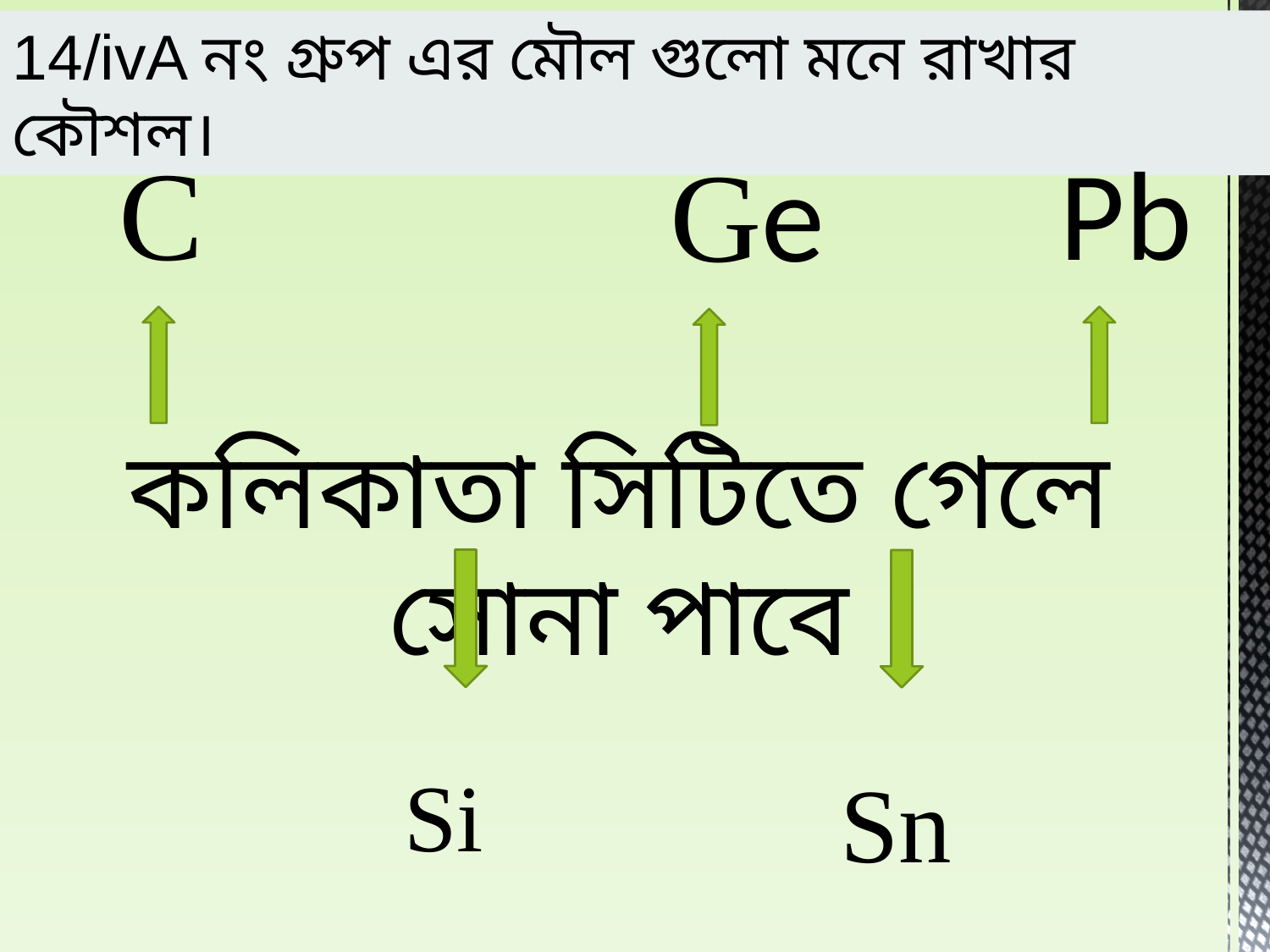

14/ivA নং গ্রুপ এর মৌল গুলো মনে রাখার কৌশল।
C

Pb

Ge

কলিকাতা সিটিতে গেলে সোনা পাবে

Si

Sn